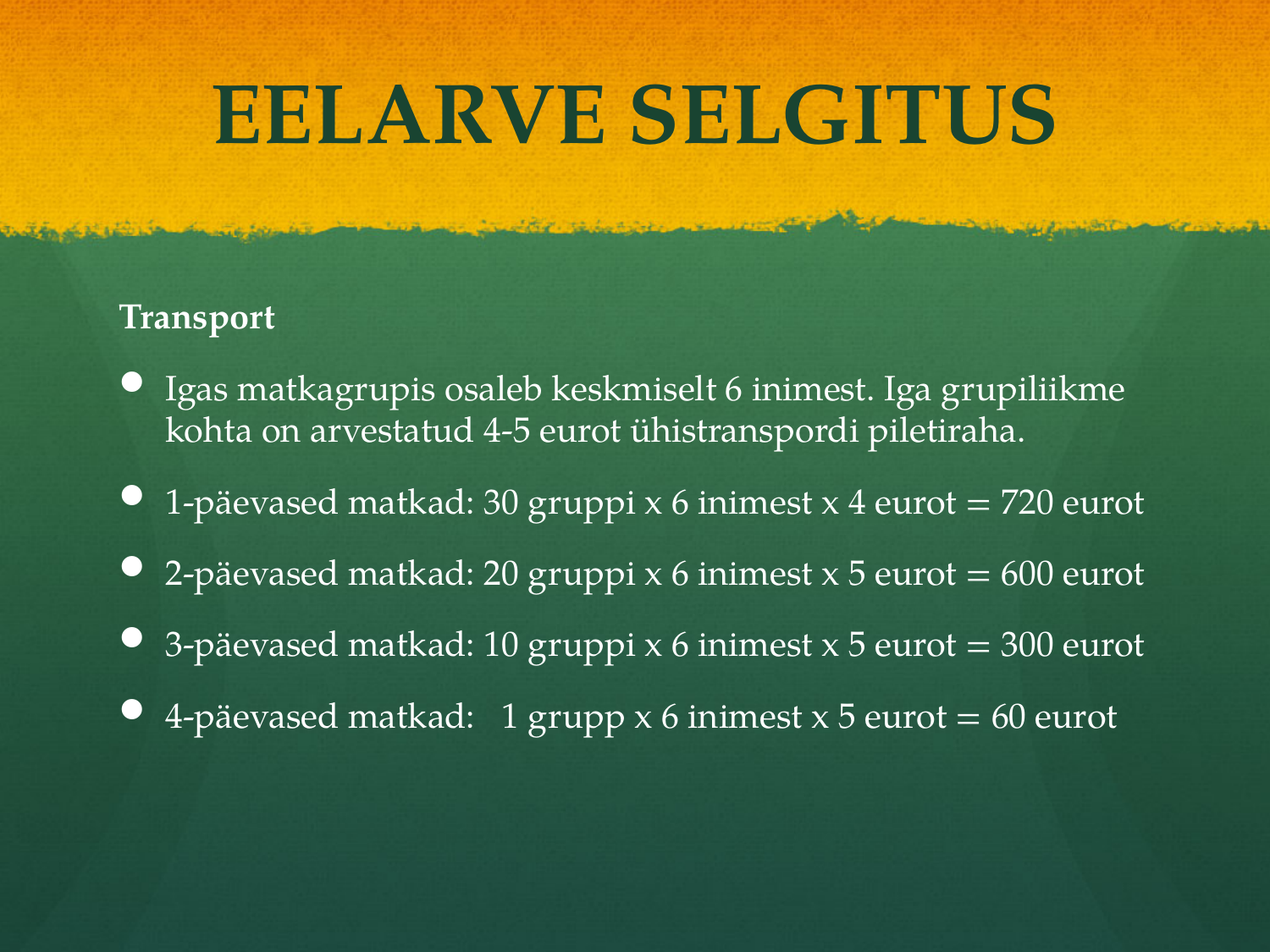

# EELARVE SELGITUS
Transport
Igas matkagrupis osaleb keskmiselt 6 inimest. Iga grupiliikme kohta on arvestatud 4-5 eurot ühistranspordi piletiraha.
1-päevased matkad: 30 gruppi x 6 inimest x 4 eurot = 720 eurot
2-päevased matkad: 20 gruppi x 6 inimest x 5 eurot = 600 eurot
3-päevased matkad: 10 gruppi x 6 inimest x 5 eurot = 300 eurot
4-päevased matkad:   1 grupp x 6 inimest x 5 eurot = 60 eurot